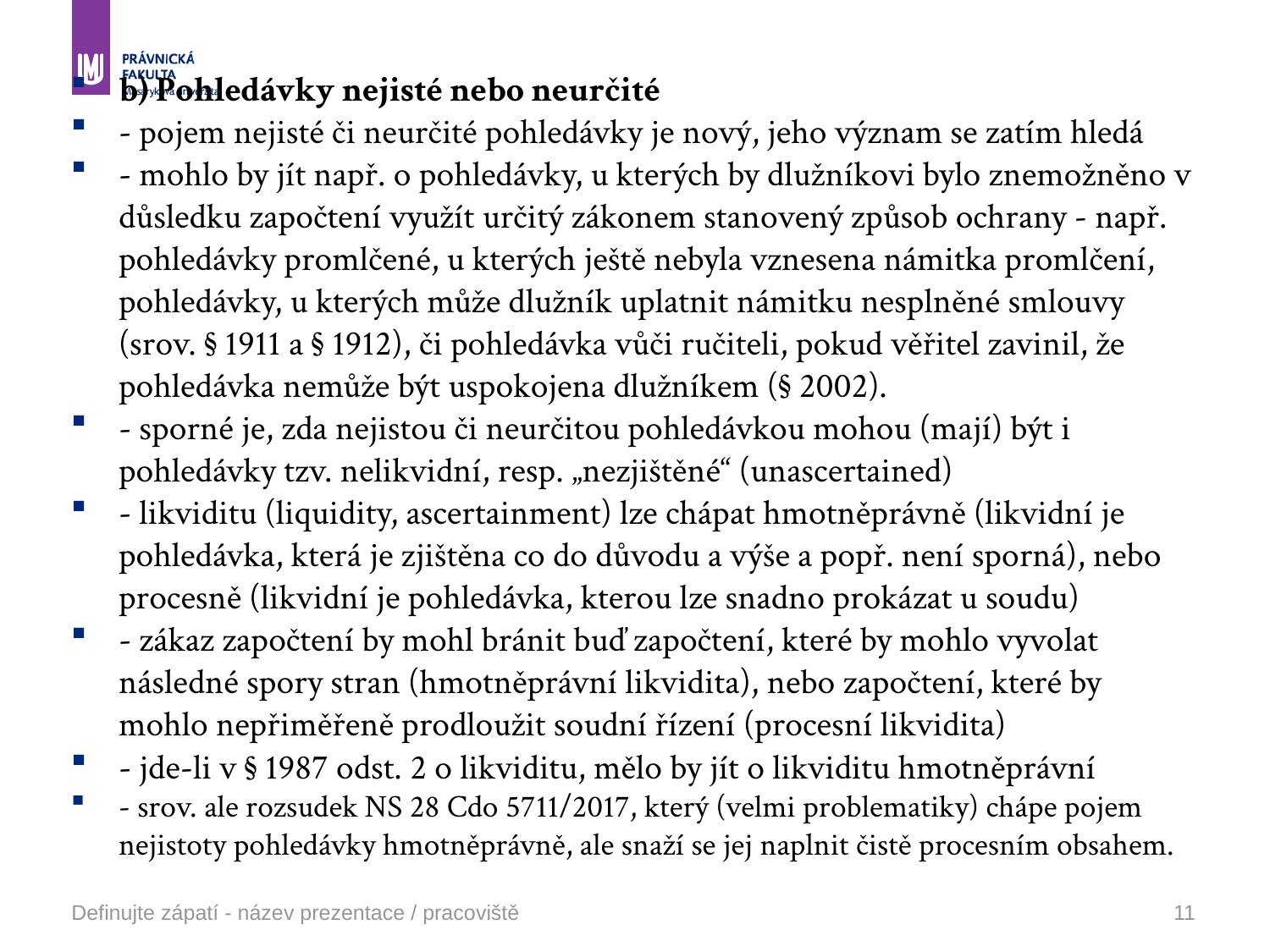

b) Pohledávky nejisté nebo neurčité
- pojem nejisté či neurčité pohledávky je nový, jeho význam se zatím hledá
- mohlo by jít např. o pohledávky, u kterých by dlužníkovi bylo znemožněno v důsledku započtení využít určitý zákonem stanovený způsob ochrany - např. pohledávky promlčené, u kterých ještě nebyla vznesena námitka promlčení, pohledávky, u kterých může dlužník uplatnit námitku nesplněné smlouvy (srov. § 1911 a § 1912), či pohledávka vůči ručiteli, pokud věřitel zavinil, že pohledávka nemůže být uspokojena dlužníkem (§ 2002).
- sporné je, zda nejistou či neurčitou pohledávkou mohou (mají) být i pohledávky tzv. nelikvidní, resp. „nezjištěné“ (unascertained)
- likviditu (liquidity, ascertainment) lze chápat hmotněprávně (likvidní je pohledávka, která je zjištěna co do důvodu a výše a popř. není sporná), nebo procesně (likvidní je pohledávka, kterou lze snadno prokázat u soudu)
- zákaz započtení by mohl bránit buď započtení, které by mohlo vyvolat následné spory stran (hmotněprávní likvidita), nebo započtení, které by mohlo nepřiměřeně prodloužit soudní řízení (procesní likvidita)
- jde-li v § 1987 odst. 2 o likviditu, mělo by jít o likviditu hmotněprávní
- srov. ale rozsudek NS 28 Cdo 5711/2017, který (velmi problematiky) chápe pojem nejistoty pohledávky hmotněprávně, ale snaží se jej naplnit čistě procesním obsahem.
Definujte zápatí - název prezentace / pracoviště
11